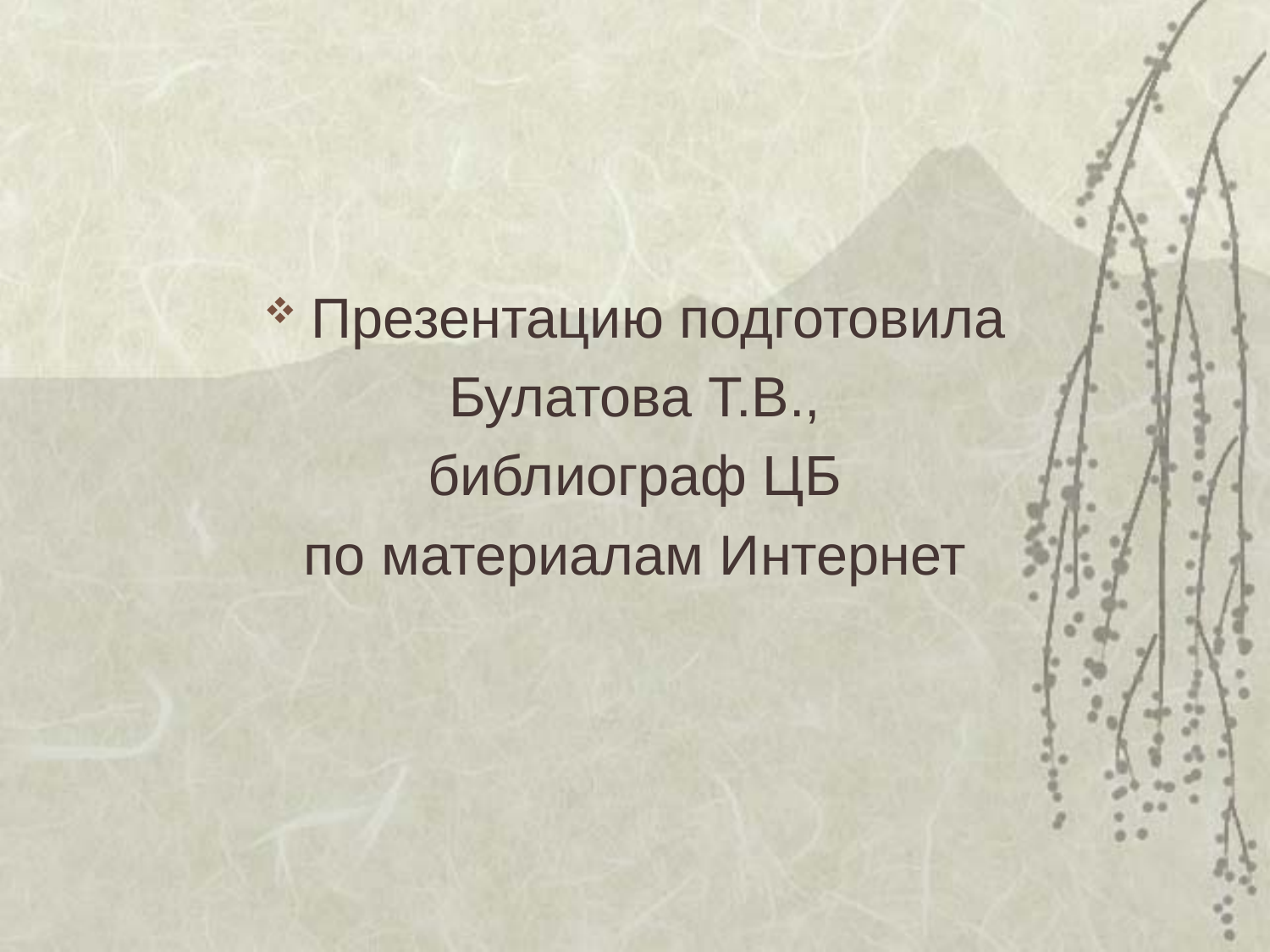

Презентацию подготовила
Булатова Т.В.,
библиограф ЦБ
по материалам Интернет